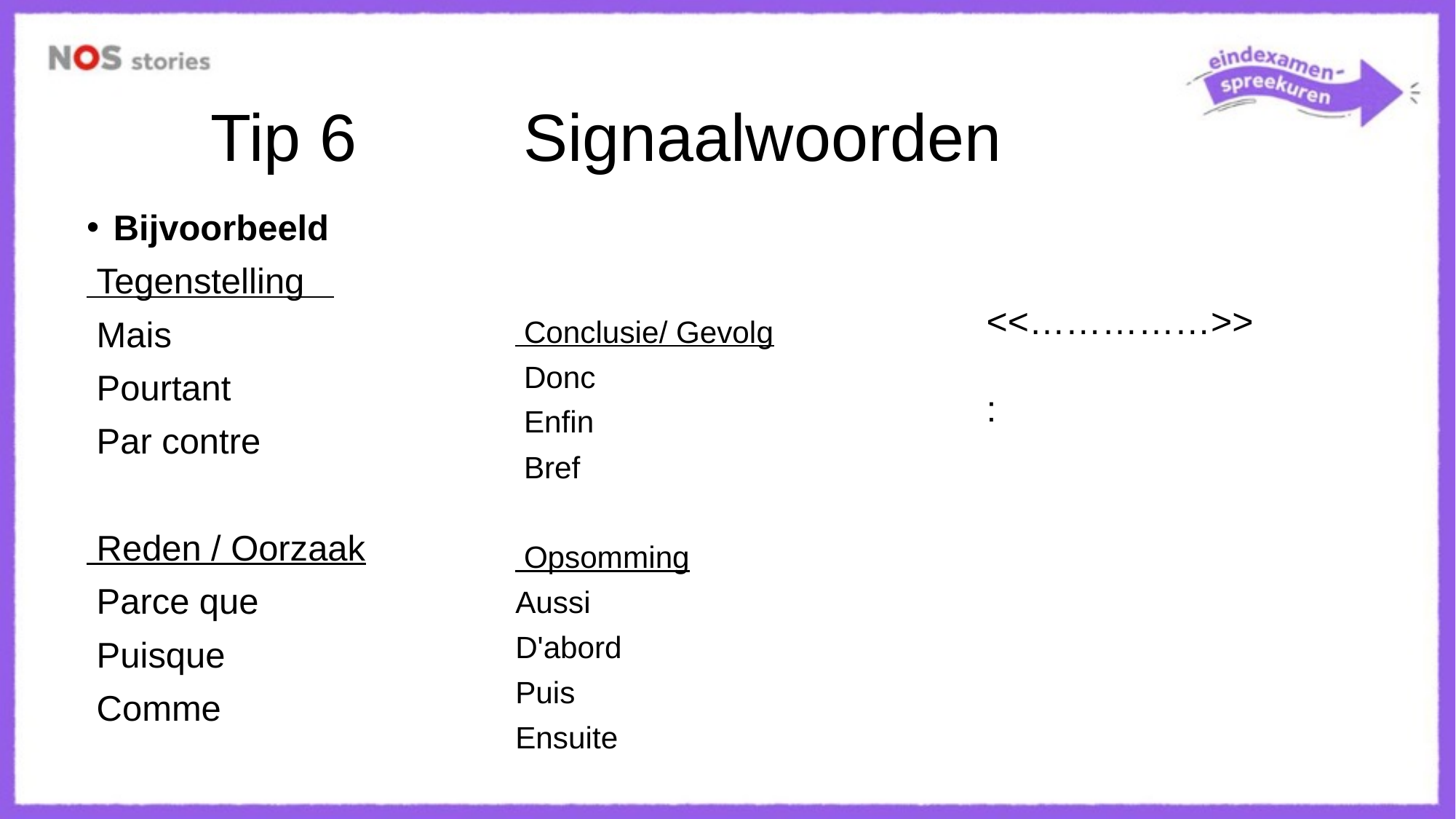

# Tip 6         Signaalwoorden
Bijvoorbeeld
 Tegenstelling
 Mais
 Pourtant
 Par contre

 Reden / Oorzaak
 Parce que
 Puisque
 Comme

 Conclusie/ Gevolg
 Donc
 Enfin
 Bref

 Opsomming
Aussi
D'abord
Puis
Ensuite

<<……………>>

: